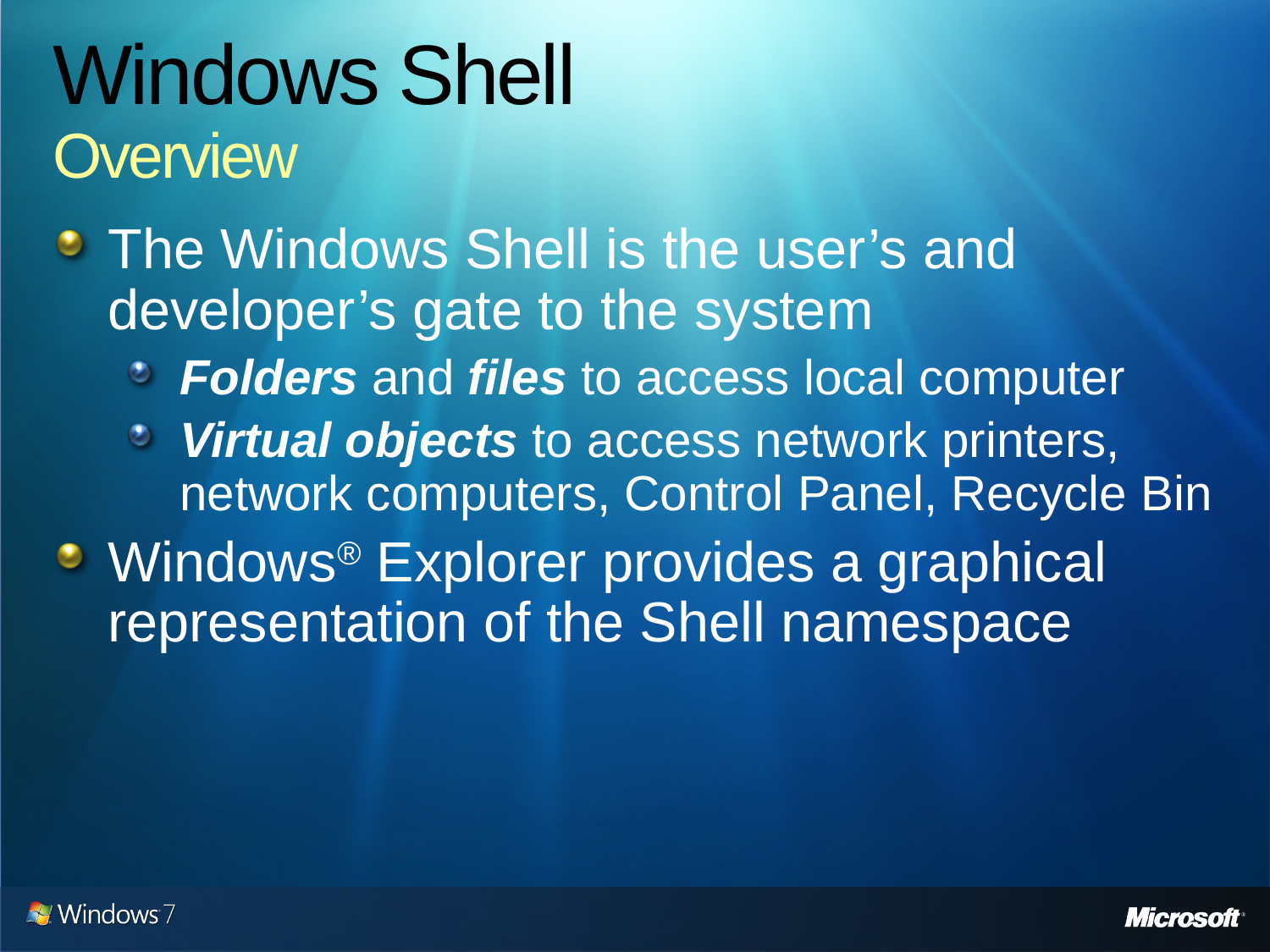

# Windows Shell Overview
The Windows Shell is the user’s and developer’s gate to the system
Folders and files to access local computer
Virtual objects to access network printers, network computers, Control Panel, Recycle Bin
Windows® Explorer provides a graphical representation of the Shell namespace